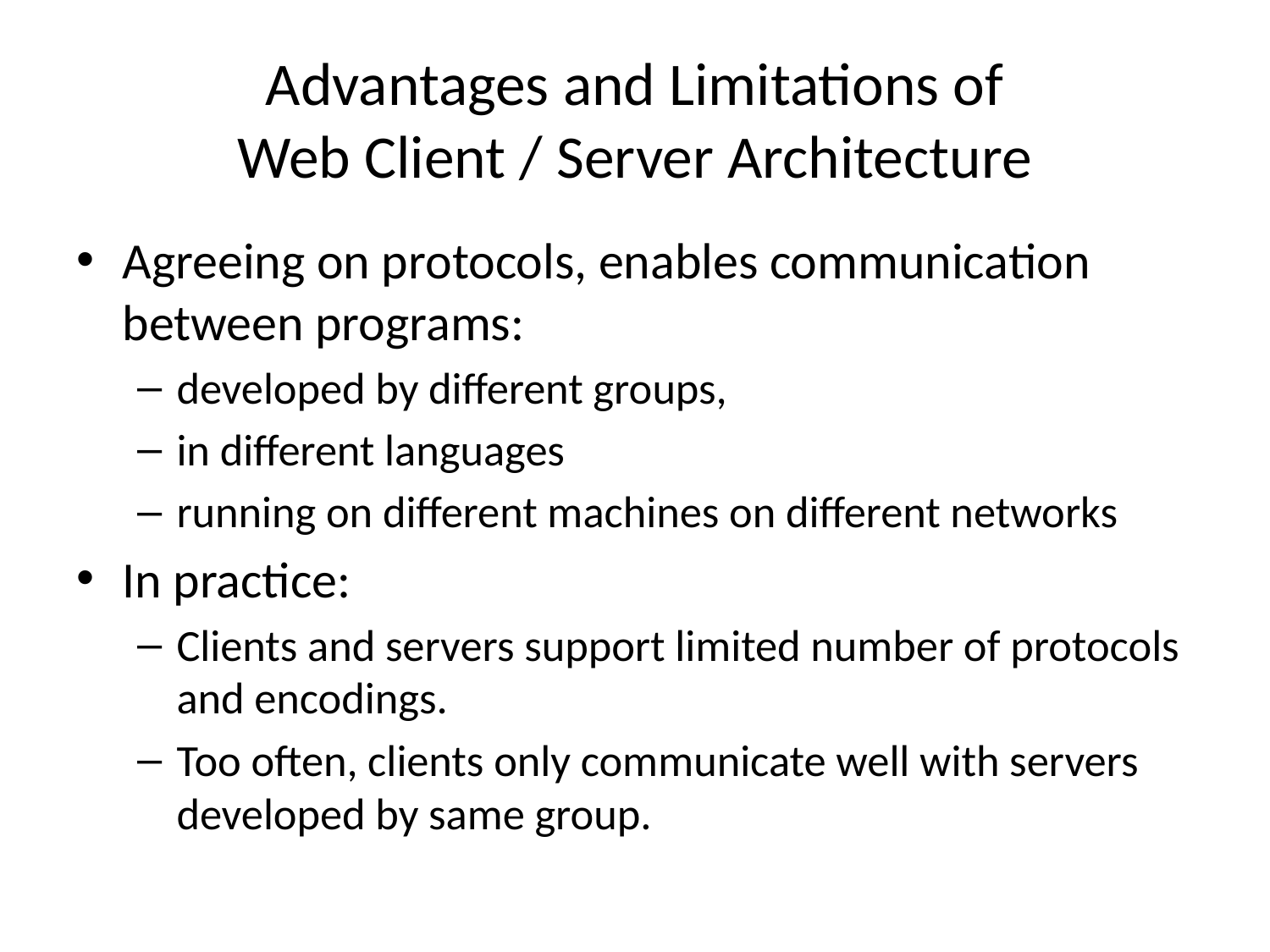

# Advantages and Limitations of Web Client / Server Architecture
Agreeing on protocols, enables communication between programs:
developed by different groups,
in different languages
running on different machines on different networks
In practice:
Clients and servers support limited number of protocols and encodings.
Too often, clients only communicate well with servers developed by same group.